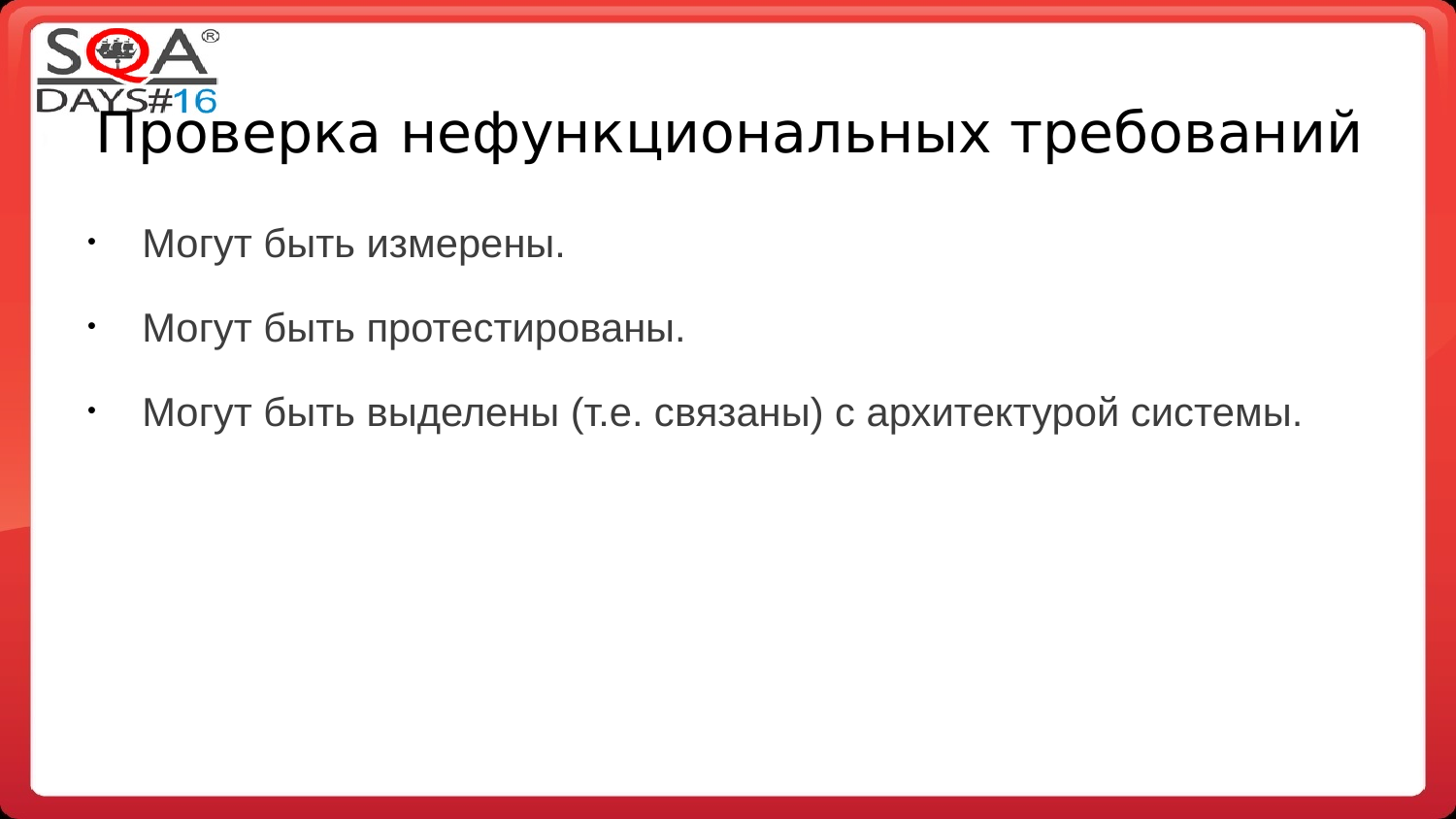

# Проверка нефункциональных требований
Могут быть измерены.
Могут быть протестированы.
Могут быть выделены (т.е. связаны) с архитектурой системы.